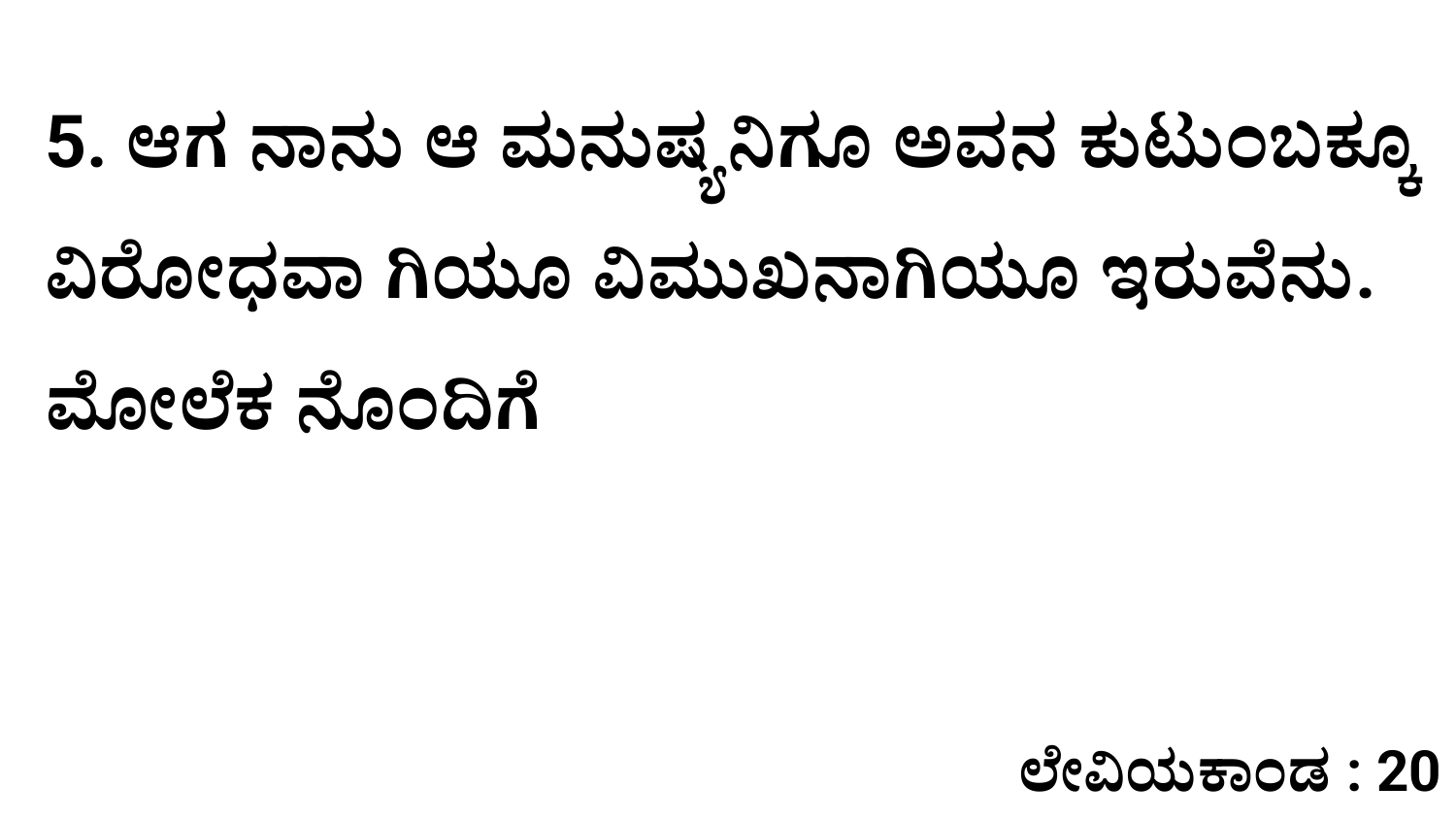

5. ಆಗ ನಾನು ಆ ಮನುಷ್ಯನಿಗೂ ಅವನ ಕುಟುಂಬಕ್ಕೂ ವಿರೋಧವಾ ಗಿಯೂ ವಿಮುಖನಾಗಿಯೂ ಇರುವೆನು. ಮೋಲೆಕ ನೊಂದಿಗೆ
ಲೇವಿಯಕಾಂಡ : 20